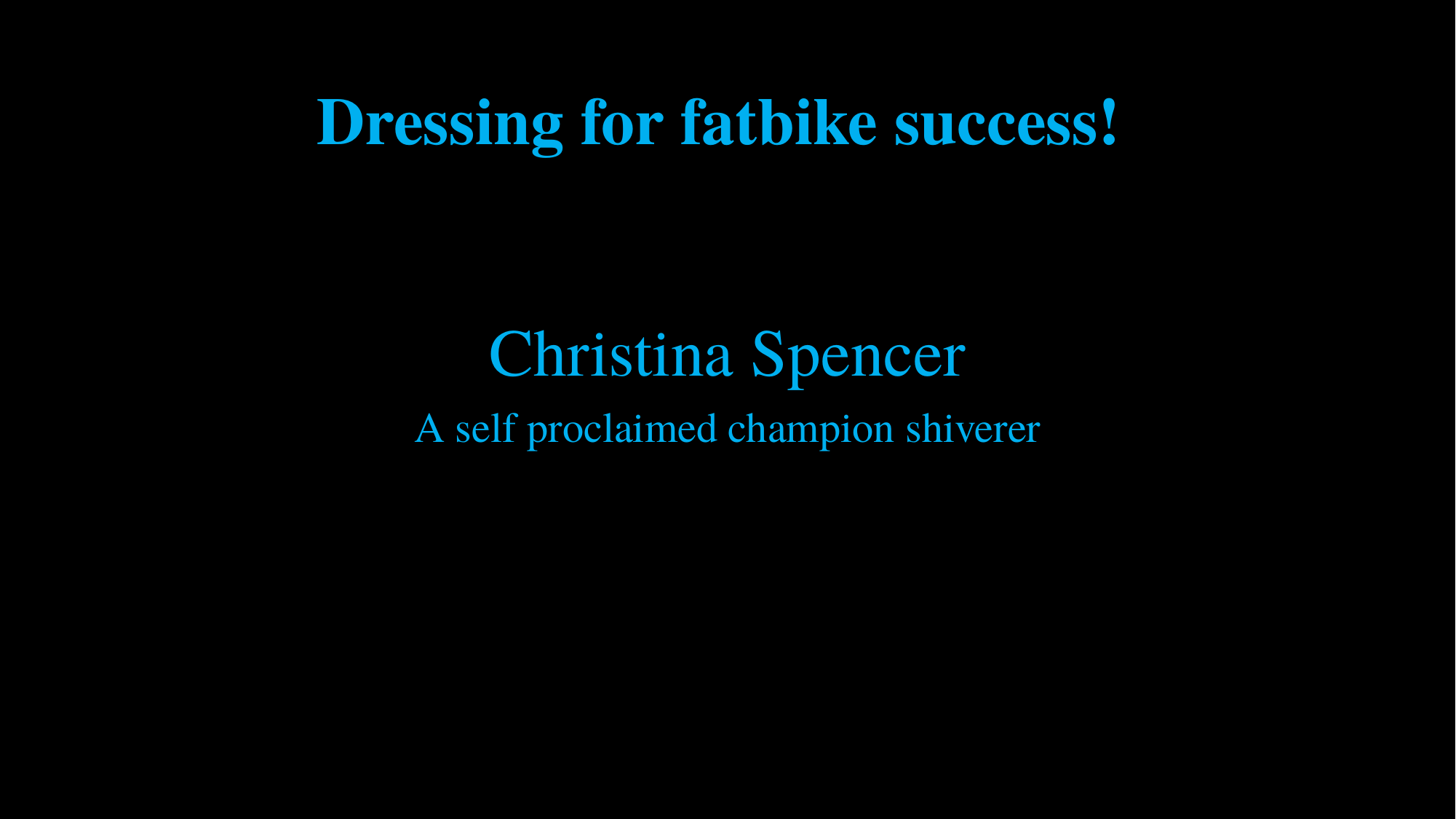

# Dressing for fatbike success!

Christina Spencer
A self proclaimed champion shiverer